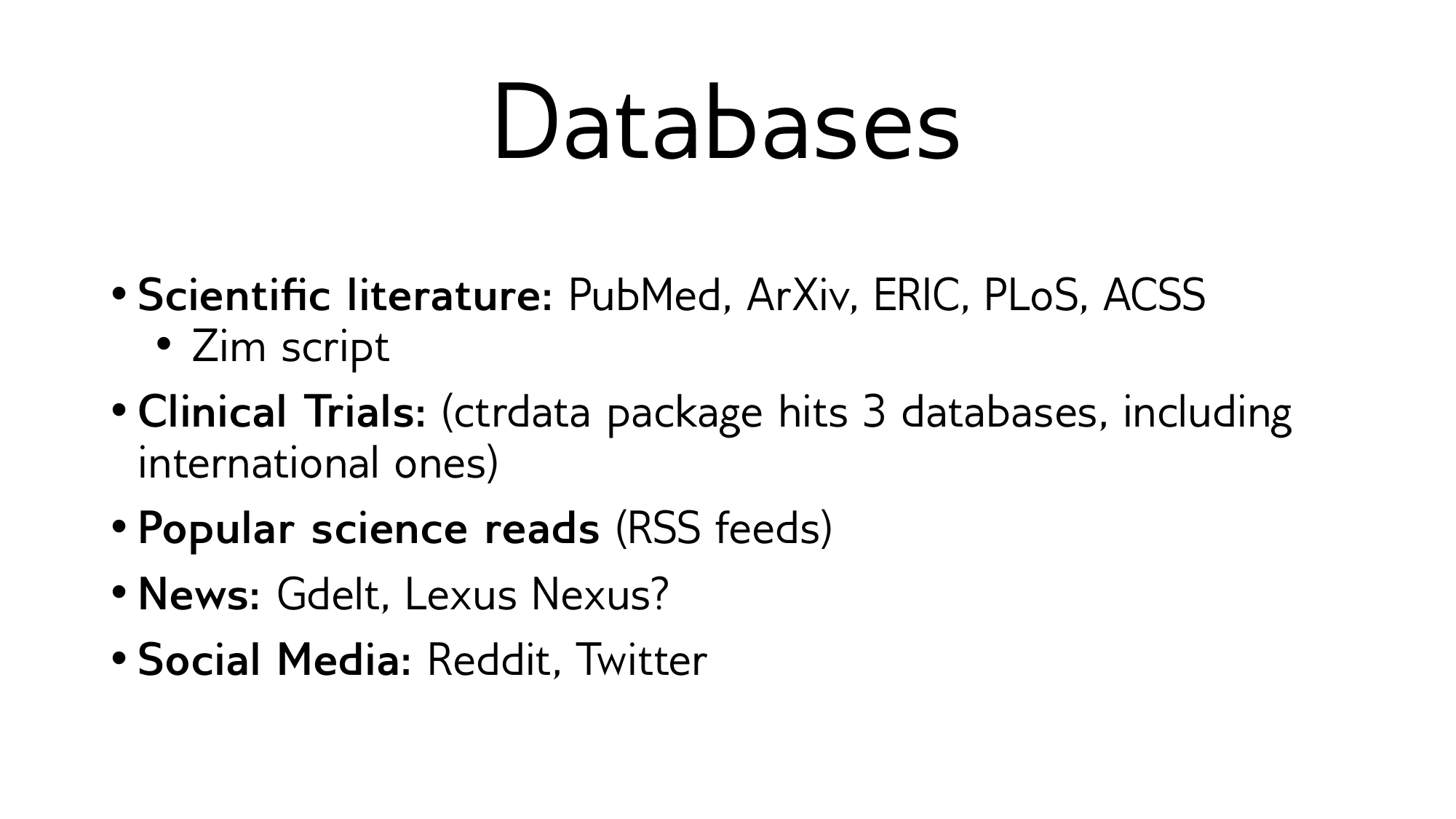

# Databases
Scientific literature: PubMed, ArXiv, ERIC, PLoS, ACSS
Zim script
Clinical Trials: (ctrdata package hits 3 databases, including international ones)
Popular science reads (RSS feeds)
News: Gdelt, Lexus Nexus?
Social Media: Reddit, Twitter